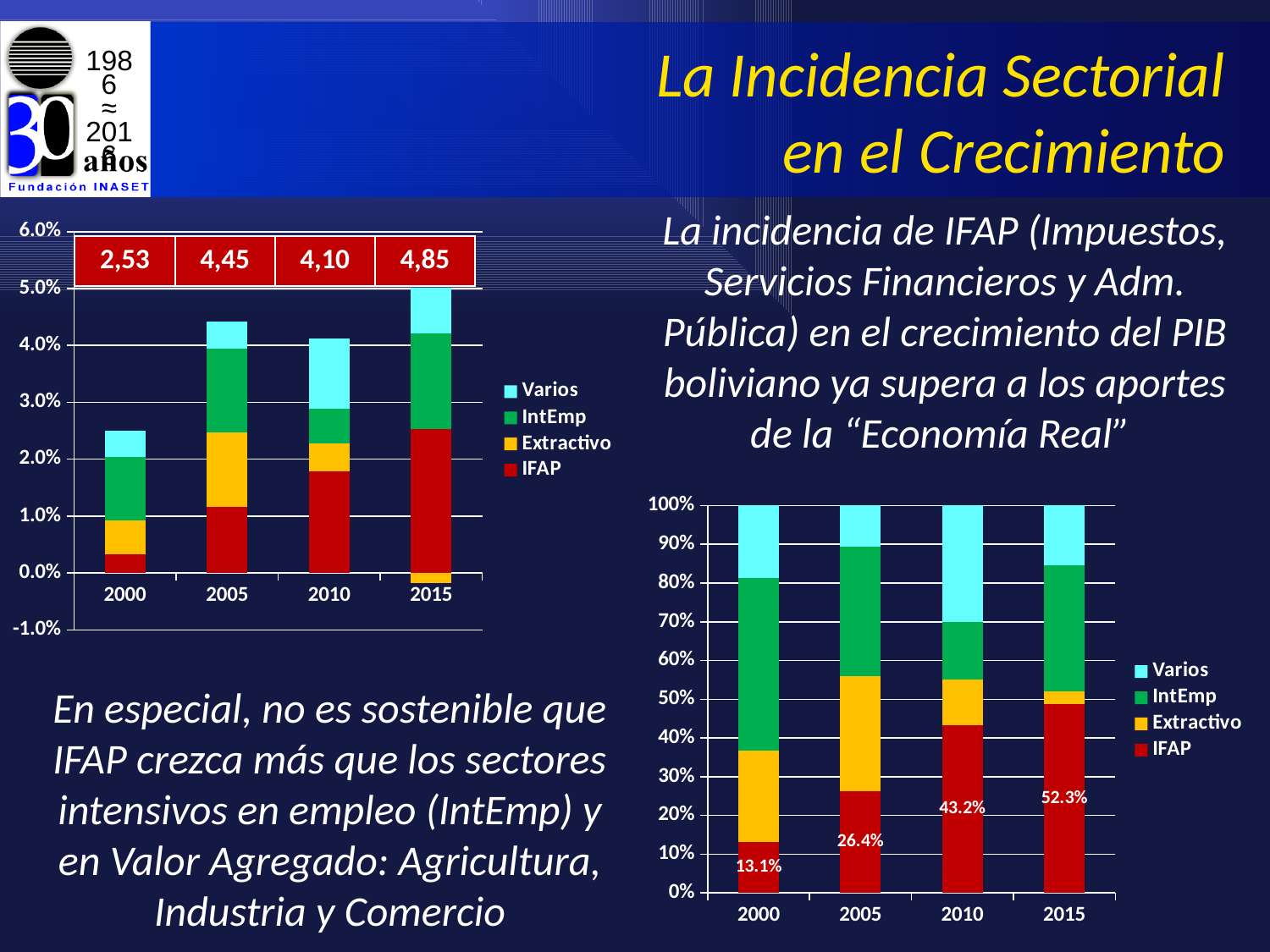

# La Incidencia Sectorial en el Crecimiento
La incidencia de IFAP (Impuestos, Servicios Financieros y Adm. Pública) en el crecimiento del PIB boliviano ya supera a los aportes de la “Economía Real”

### Chart

| Category | IFAP | Extractivo | IntEmp | Varios |
|---|---|---|---|---|
| 2000 | 0.0032944158896406213 | 0.005931360841041923 | 0.011139865880330384 | 0.004712432922626826 |
| 2005 | 0.011653733852234482 | 0.01305757342869253 | 0.014775637191531375 | 0.004727322966382223 |
| 2010 | 0.01782298494231513 | 0.0049330782875692866 | 0.006115755503095089 | 0.012395470823348938 |
| 2015 | 0.025343846613775707 | -0.0017250352541268443 | 0.0168112342920925 | 0.008048037461963042 |
| 2,53 | 4,45 | 4,10 | 4,85 |
| --- | --- | --- | --- |

### Chart

| Category | IFAP | Extractivo | IntEmp | Varios |
|---|---|---|---|---|
| 2000 | 0.13136637559056272 | 0.23651578978161977 | 0.4442073661269325 | 0.18791046850088494 |
| 2005 | 0.2635735788593131 | 0.2953243486986675 | 0.334181956090577 | 0.10691830176251022 |
| 2010 | 0.43189200783319537 | 0.11953985784717217 | 0.14819885289683427 | 0.30037083009724896 |
| 2015 | 0.5227897842893706 | -0.035583817332067516 | 0.34678009550546945 | 0.1660139375372274 |
En especial, no es sostenible que IFAP crezca más que los sectores intensivos en empleo (IntEmp) y en Valor Agregado: Agricultura, Industria y Comercio